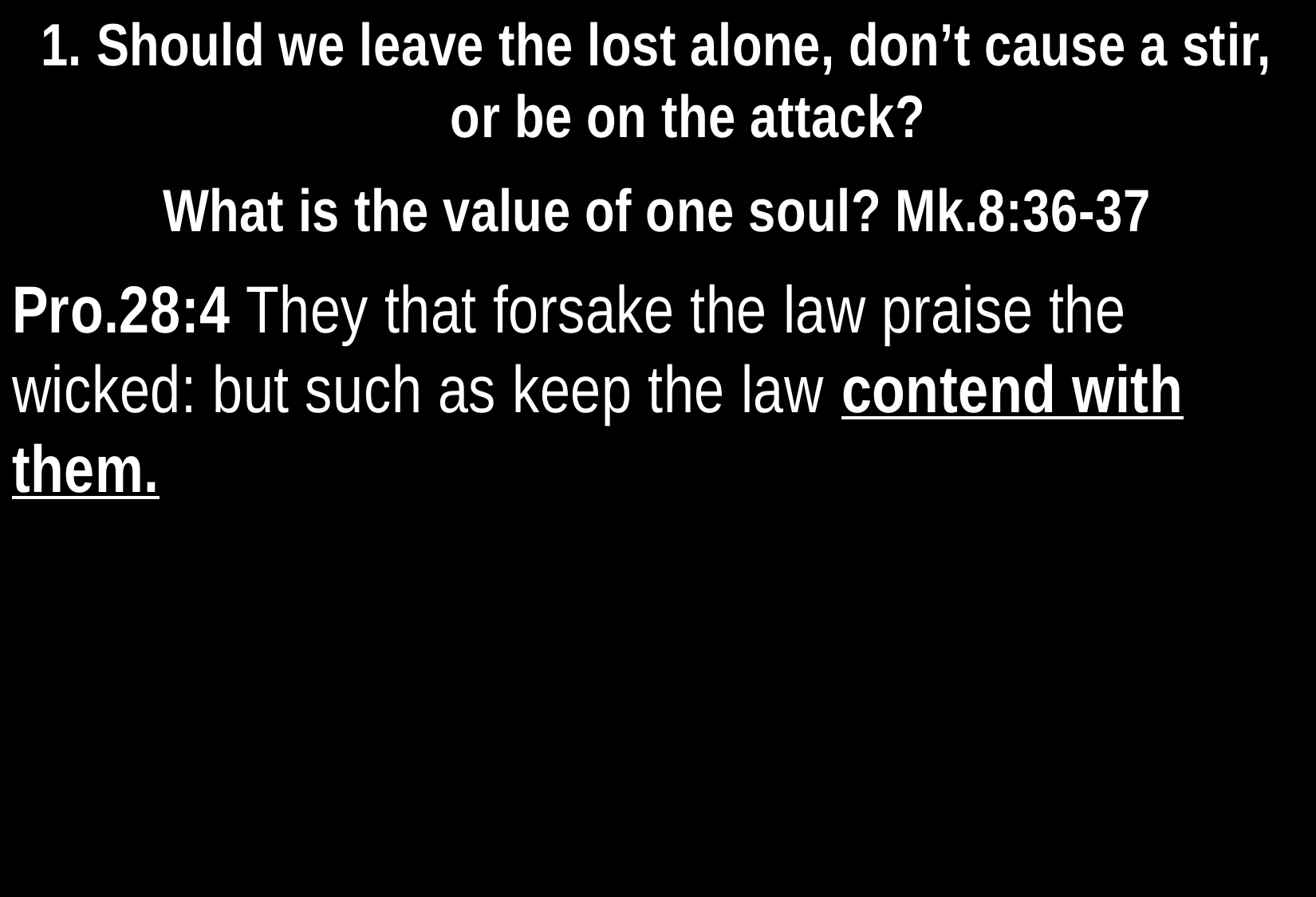

1. Should we leave the lost alone, don’t cause a stir, or be on the attack?
What is the value of one soul? Mk.8:36-37
Pro.28:4 They that forsake the law praise the wicked: but such as keep the law contend with them.

36